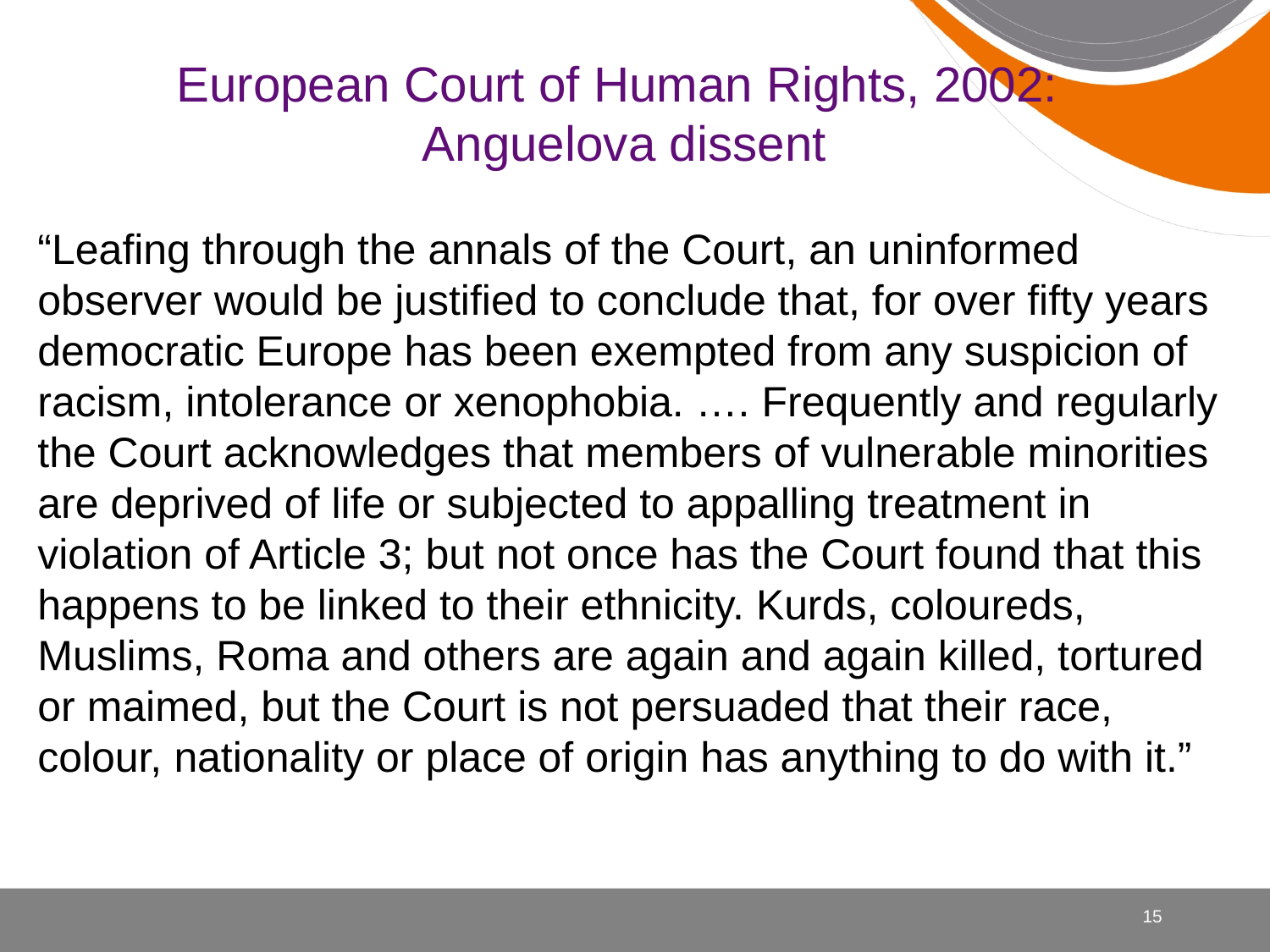

# European Court of Human Rights, 2002: Anguelova dissent
“Leafing through the annals of the Court, an uninformed observer would be justified to conclude that, for over fifty years democratic Europe has been exempted from any suspicion of racism, intolerance or xenophobia. …. Frequently and regularly the Court acknowledges that members of vulnerable minorities are deprived of life or subjected to appalling treatment in violation of Article 3; but not once has the Court found that this happens to be linked to their ethnicity. Kurds, coloureds, Muslims, Roma and others are again and again killed, tortured or maimed, but the Court is not persuaded that their race, colour, nationality or place of origin has anything to do with it.”
15